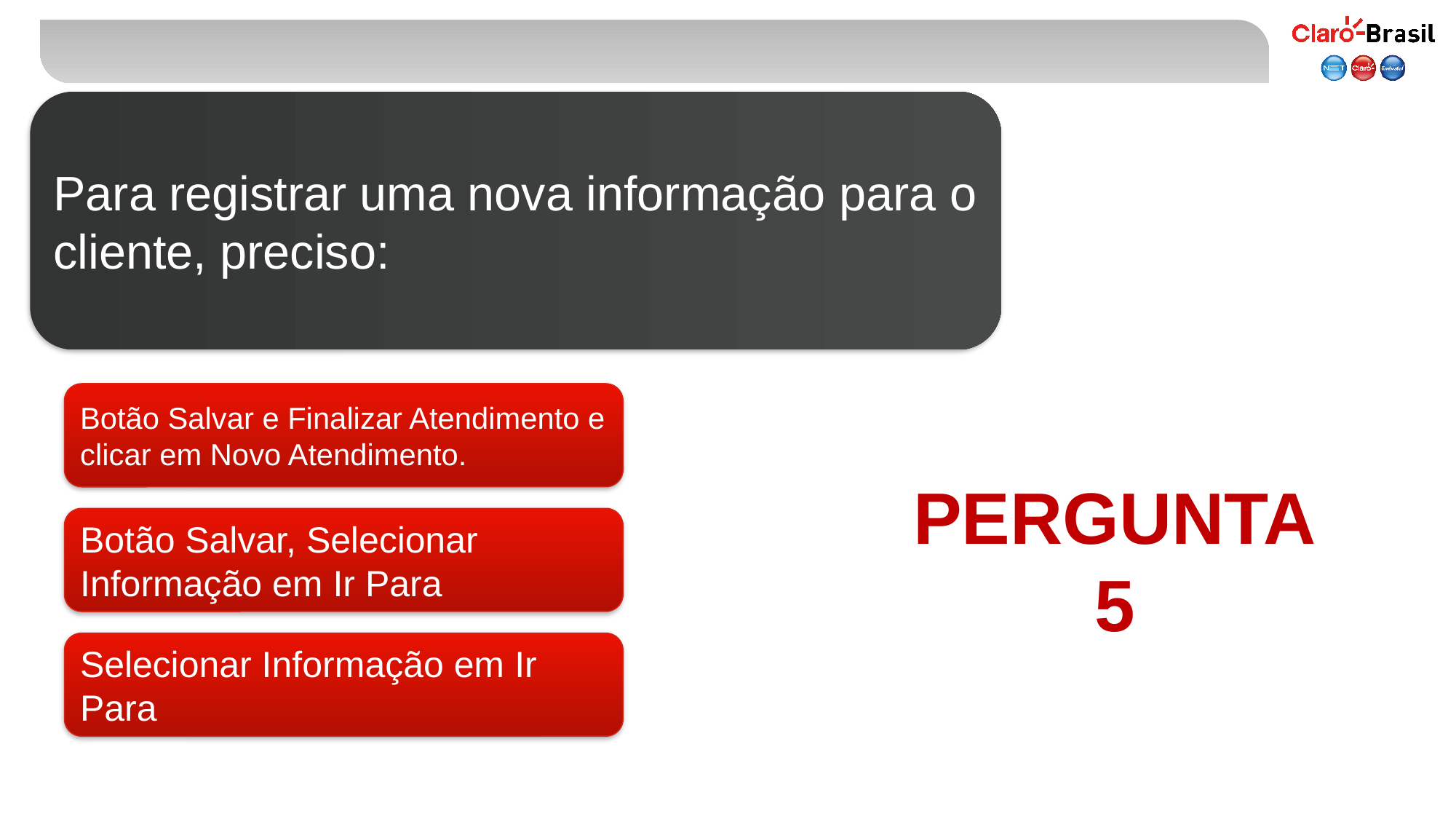

Para registrar uma nova informação para o cliente, preciso:
Botão Salvar e Finalizar Atendimento e clicar em Novo Atendimento.
PERGUNTA
5
Botão Salvar, Selecionar Informação em Ir Para
Selecionar Informação em Ir Para